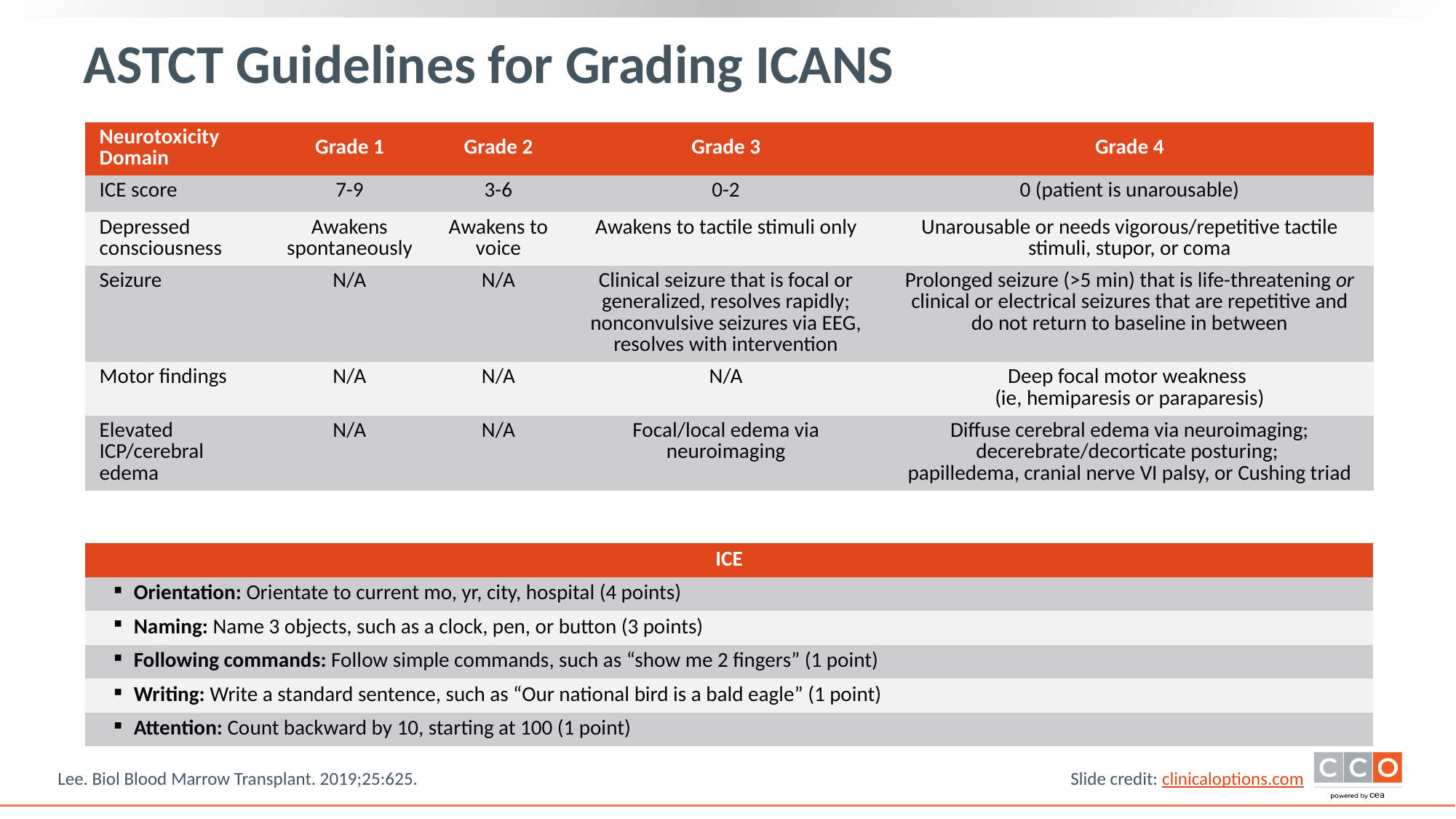

# ASTCT Guidelines for Grading ICANS
| Neurotoxicity Domain | Grade 1 | Grade 2 | Grade 3 | Grade 4 |
| --- | --- | --- | --- | --- |
| ICE score | 7-9 | 3-6 | 0-2 | 0 (patient is unarousable) |
| Depressed consciousness | Awakens spontaneously | Awakens to voice | Awakens to tactile stimuli only | Unarousable or needs vigorous/repetitive tactile stimuli, stupor, or coma |
| Seizure | N/A | N/A | Clinical seizure that is focal or generalized, resolves rapidly; nonconvulsive seizures via EEG, resolves with intervention | Prolonged seizure (>5 min) that is life-threatening or clinical or electrical seizures that are repetitive and do not return to baseline in between |
| Motor findings | N/A | N/A | N/A | Deep focal motor weakness (ie, hemiparesis or paraparesis) |
| Elevated ICP/cerebral edema | N/A | N/A | Focal/local edema via neuroimaging | Diffuse cerebral edema via neuroimaging; decerebrate/decorticate posturing; papilledema, cranial nerve VI palsy, or Cushing triad |
| ICE |
| --- |
| Orientation: Orientate to current mo, yr, city, hospital (4 points) |
| Naming: Name 3 objects, such as a clock, pen, or button (3 points) |
| Following commands: Follow simple commands, such as “show me 2 fingers” (1 point) |
| Writing: Write a standard sentence, such as “Our national bird is a bald eagle” (1 point) |
| Attention: Count backward by 10, starting at 100 (1 point) |

Lee. Biol Blood Marrow Transplant. 2019;25:625.